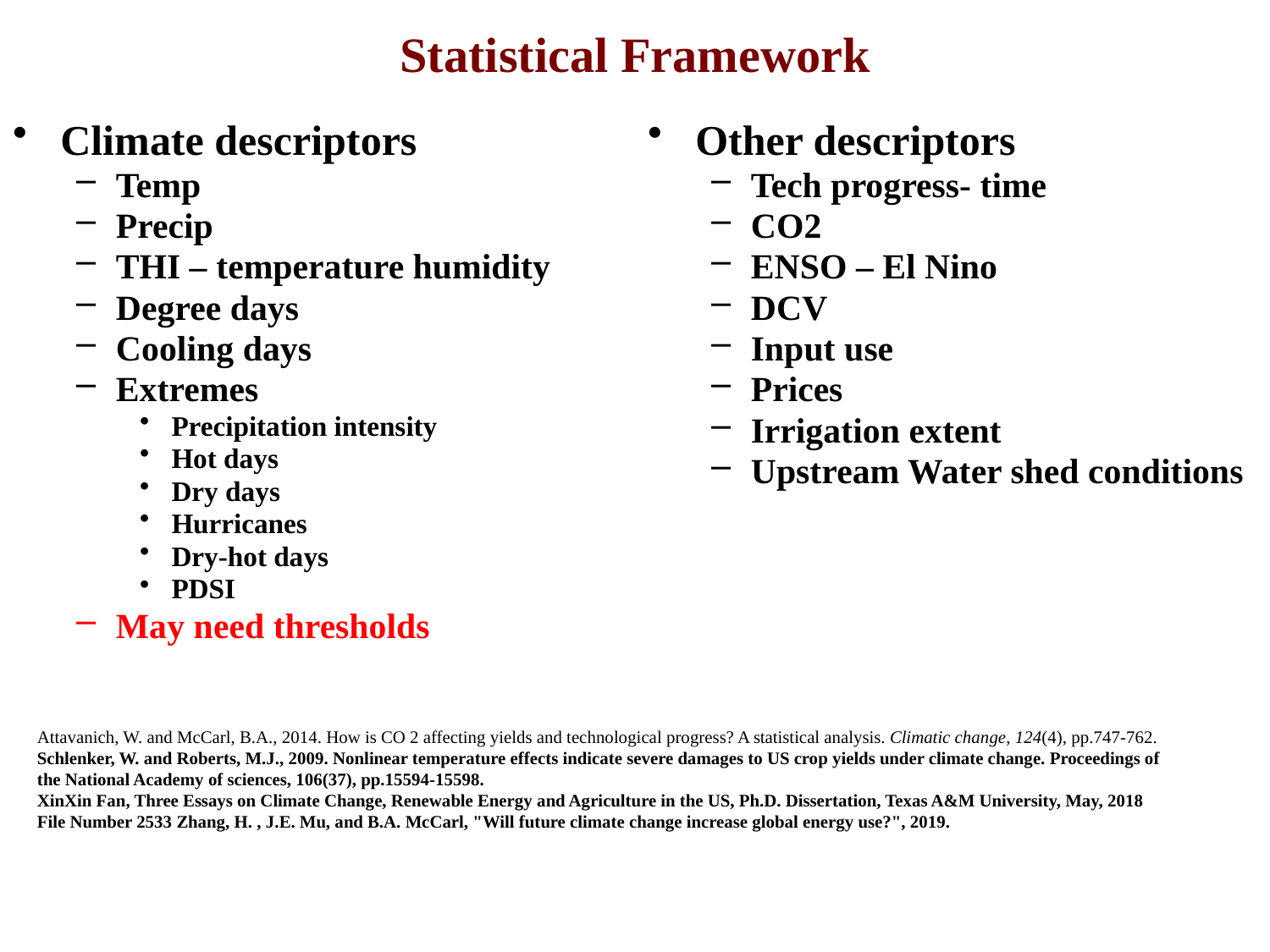

# Statistical Framework
Other descriptors
Tech progress- time
CO2
ENSO – El Nino
DCV
Input use
Prices
Irrigation extent
Upstream Water shed conditions

Climate descriptors
Temp
Precip
THI – temperature humidity
Degree days
Cooling days
Extremes
Precipitation intensity
Hot days
Dry days
Hurricanes
Dry-hot days
PDSI
May need thresholds

Attavanich, W. and McCarl, B.A., 2014. How is CO 2 affecting yields and technological progress? A statistical analysis. Climatic change, 124(4), pp.747-762.
Schlenker, W. and Roberts, M.J., 2009. Nonlinear temperature effects indicate severe damages to US crop yields under climate change. Proceedings of the National Academy of sciences, 106(37), pp.15594-15598.
XinXin Fan, Three Essays on Climate Change, Renewable Energy and Agriculture in the US, Ph.D. Dissertation, Texas A&M University, May, 2018
File Number 2533 Zhang, H. , J.E. Mu, and B.A. McCarl, "Will future climate change increase global energy use?", 2019.